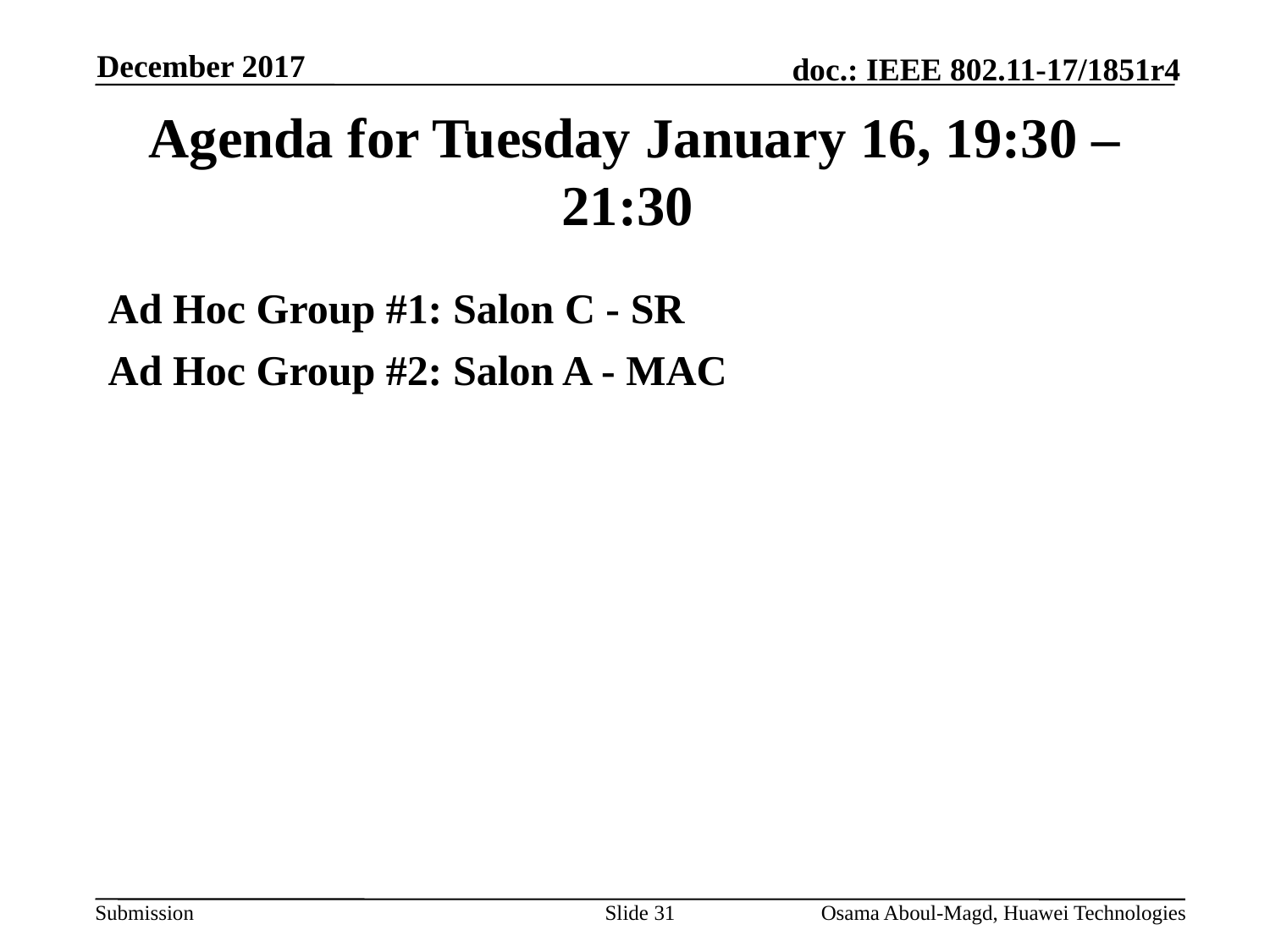

December 2017
# Agenda for Tuesday January 16, 19:30 – 21:30
Ad Hoc Group #1: Salon C - SR
Ad Hoc Group #2: Salon A - MAC

Slide 31
Osama Aboul-Magd, Huawei Technologies